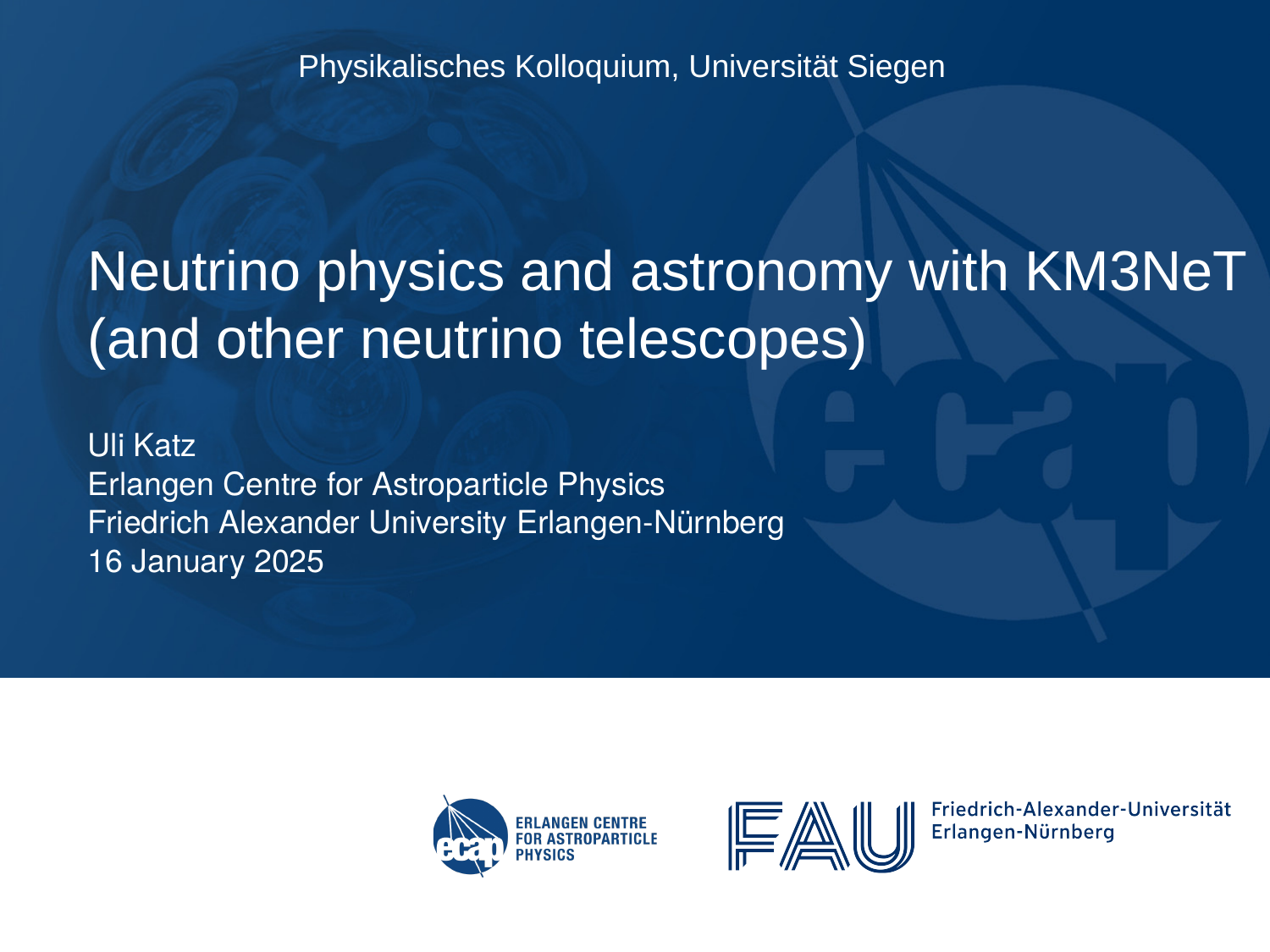

Physikalisches Kolloquium, Universität Siegen
Neutrino physics and astronomy with KM3NeT (and other neutrino telescopes)
Uli Katz
Erlangen Centre for Astroparticle Physics
Friedrich Alexander University Erlangen-Nürnberg
16 January 2025